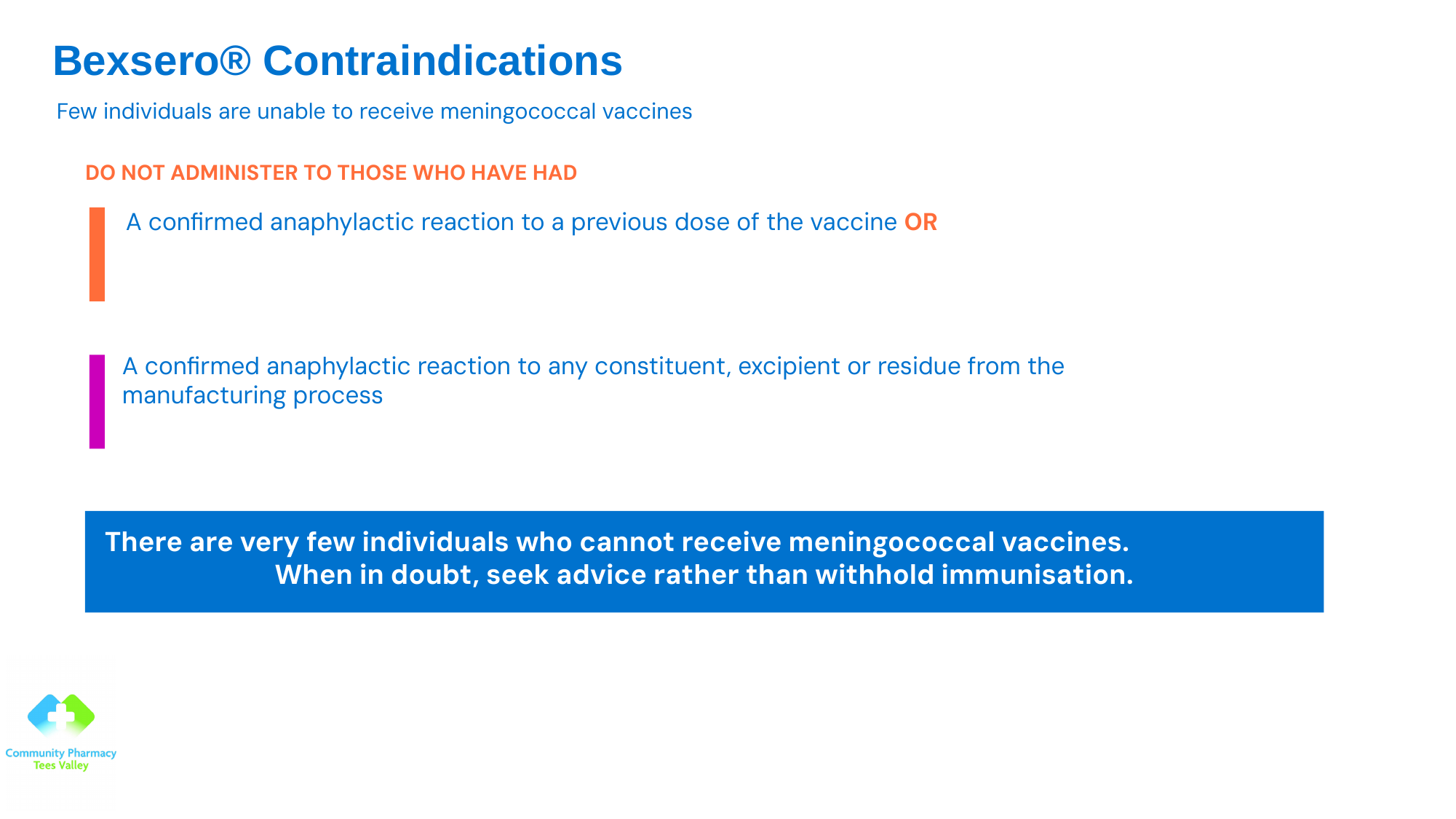

Bexsero® Contraindications
Few individuals are unable to receive meningococcal vaccines
DO NOT ADMINISTER TO THOSE WHO HAVE HAD
OR
A confirmed anaphylactic reaction to a previous dose of the vaccine

A confirmed anaphylactic reaction to any constituent, excipient or residue from the manufacturing process

There are very few individuals who cannot receive meningococcal vaccines.
When in doubt, seek advice rather than withhold immunisation.